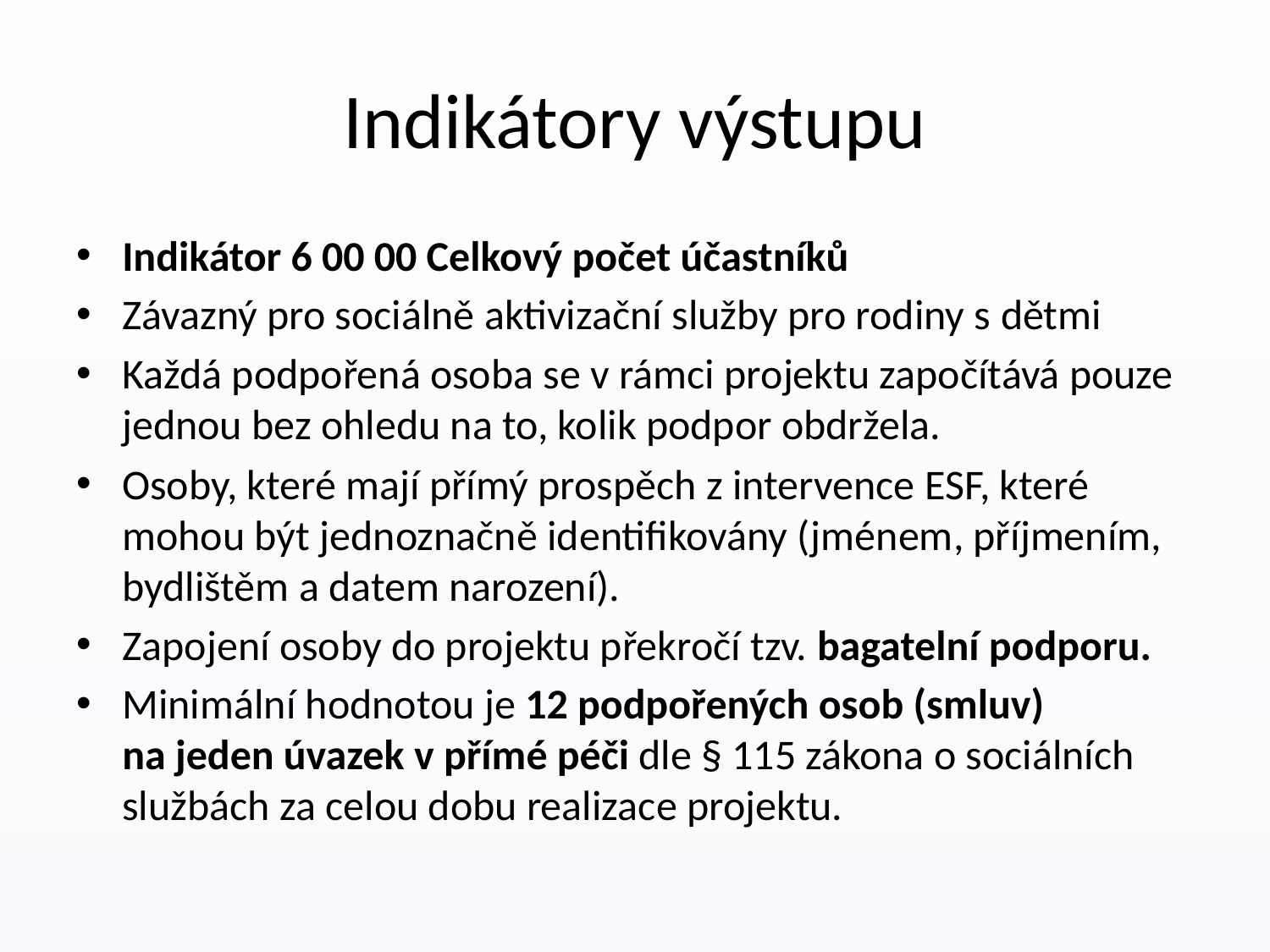

# Indikátory výstupu
Indikátor 6 00 00 Celkový počet účastníků
Závazný pro sociálně aktivizační služby pro rodiny s dětmi
Každá podpořená osoba se v rámci projektu započítává pouze jednou bez ohledu na to, kolik podpor obdržela.
Osoby, které mají přímý prospěch z intervence ESF, které mohou být jednoznačně identifikovány (jménem, příjmením, bydlištěm a datem narození).
Zapojení osoby do projektu překročí tzv. bagatelní podporu.
Minimální hodnotou je 12 podpořených osob (smluv)
na jeden úvazek v přímé péči dle § 115 zákona o sociálních službách za celou dobu realizace projektu.